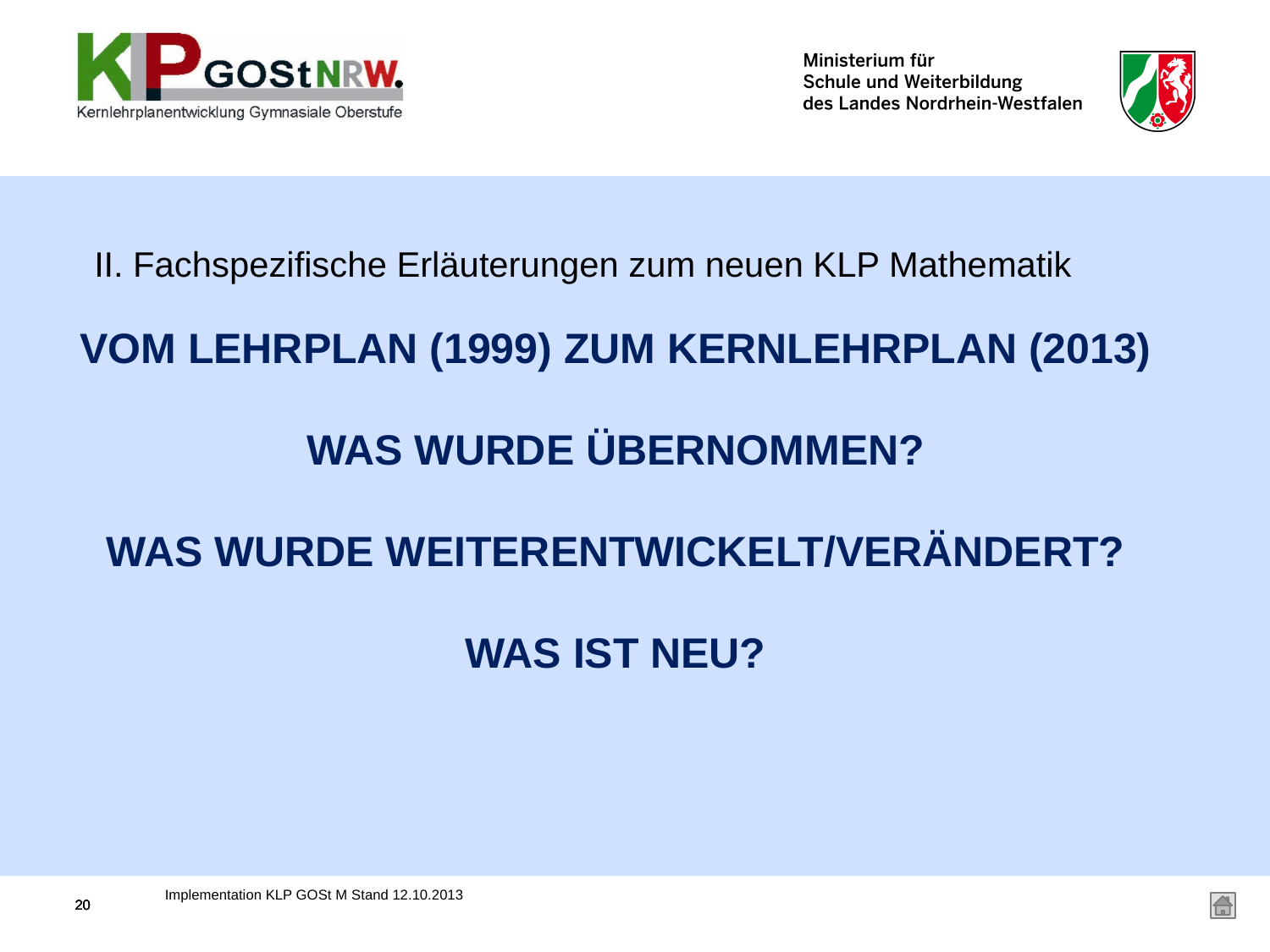

II. Fachspezifische Erläuterungen zum neuen KLP Mathematik
# VOM LEHRPLAN (1999) ZUM KERNLEHRPLAN (2013) WAS WURDE ÜBERNOMMEN? WAS WURDE WEITERENTWICKELT/VERÄNDERT? WAS IST NEU?
Implementation KLP GOSt M Stand 12.10.2013
20
20
20